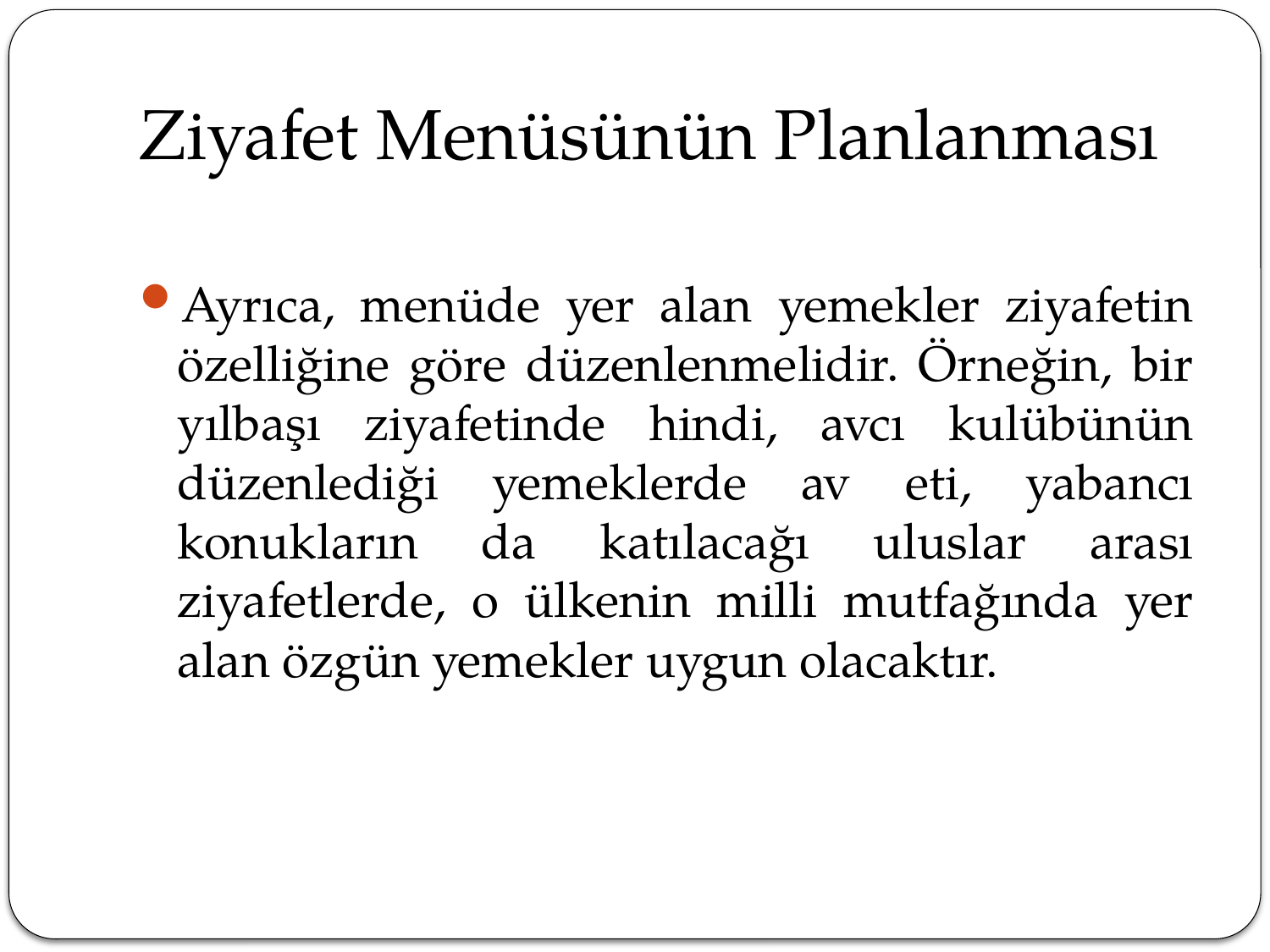

# Ziyafet Menüsünün Planlanması
Ayrıca, menüde yer alan yemekler ziyafetin özelliğine göre düzenlenmelidir. Örneğin, bir yılbaşı ziyafetinde hindi, avcı kulübünün düzenlediği yemeklerde av eti, yabancı konukların da katılacağı uluslar arası ziyafetlerde, o ülkenin milli mutfağında yer alan özgün yemekler uygun olacaktır.